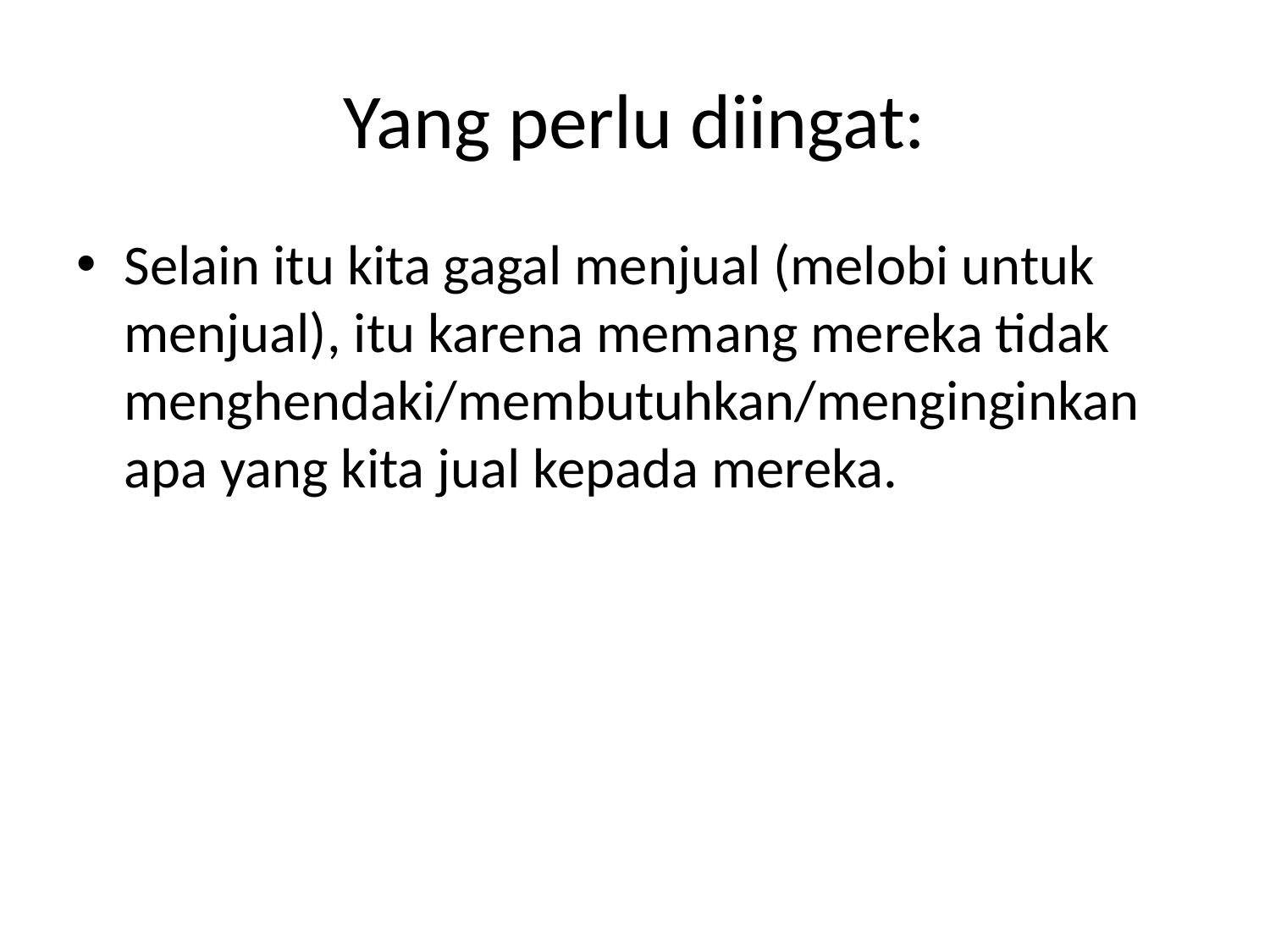

# Yang perlu diingat:
Selain itu kita gagal menjual (melobi untuk menjual), itu karena memang mereka tidak menghendaki/membutuhkan/menginginkan apa yang kita jual kepada mereka.